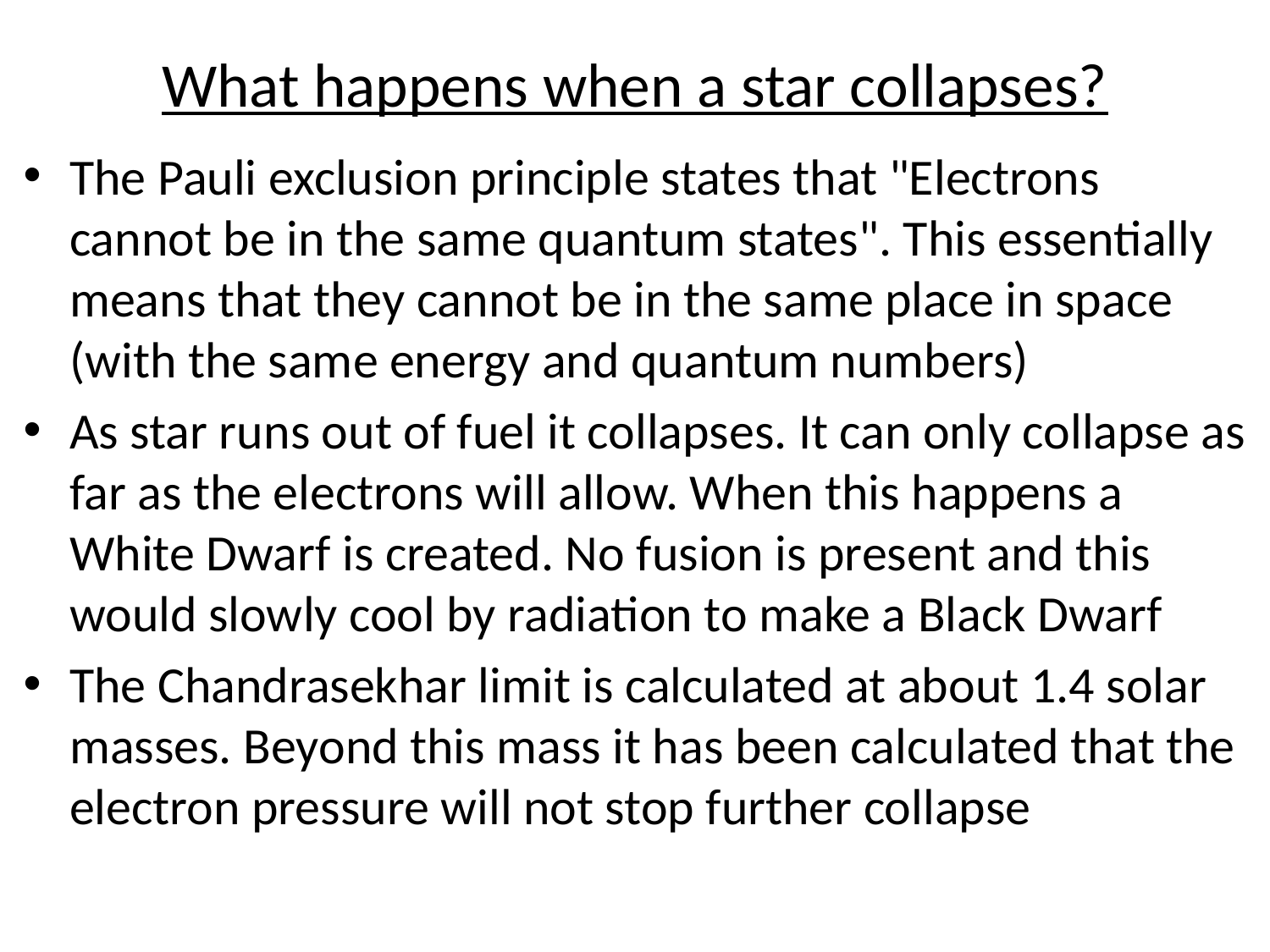

# What happens when a star collapses?
The Pauli exclusion principle states that "Electrons cannot be in the same quantum states". This essentially means that they cannot be in the same place in space (with the same energy and quantum numbers)
As star runs out of fuel it collapses. It can only collapse as far as the electrons will allow. When this happens a White Dwarf is created. No fusion is present and this would slowly cool by radiation to make a Black Dwarf
The Chandrasekhar limit is calculated at about 1.4 solar masses. Beyond this mass it has been calculated that the electron pressure will not stop further collapse